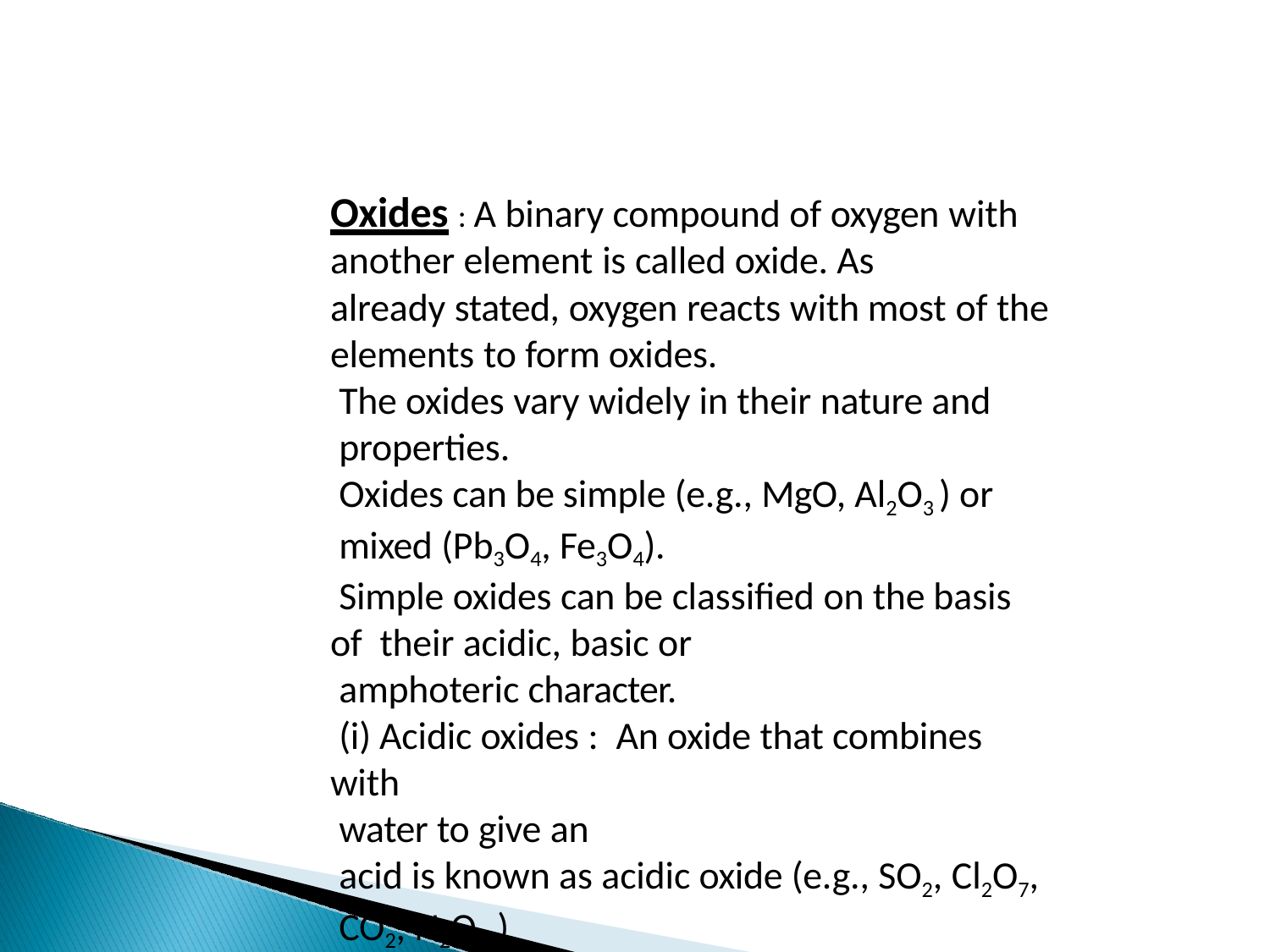

# Oxides : A binary compound of oxygen with  another element is called oxide. As
already stated, oxygen reacts with most of the
elements to form oxides.
The oxides vary widely in their nature and  properties.
Oxides can be simple (e.g., MgO, Al2O3 ) or  mixed (Pb3O4, Fe3O4).
Simple oxides can be classified on the basis of  their acidic, basic or
amphoteric character.
(i) Acidic oxides : An oxide that combines with
water to give an
acid is known as acidic oxide (e.g., SO2, Cl2O7,  CO2, N2O5 ).